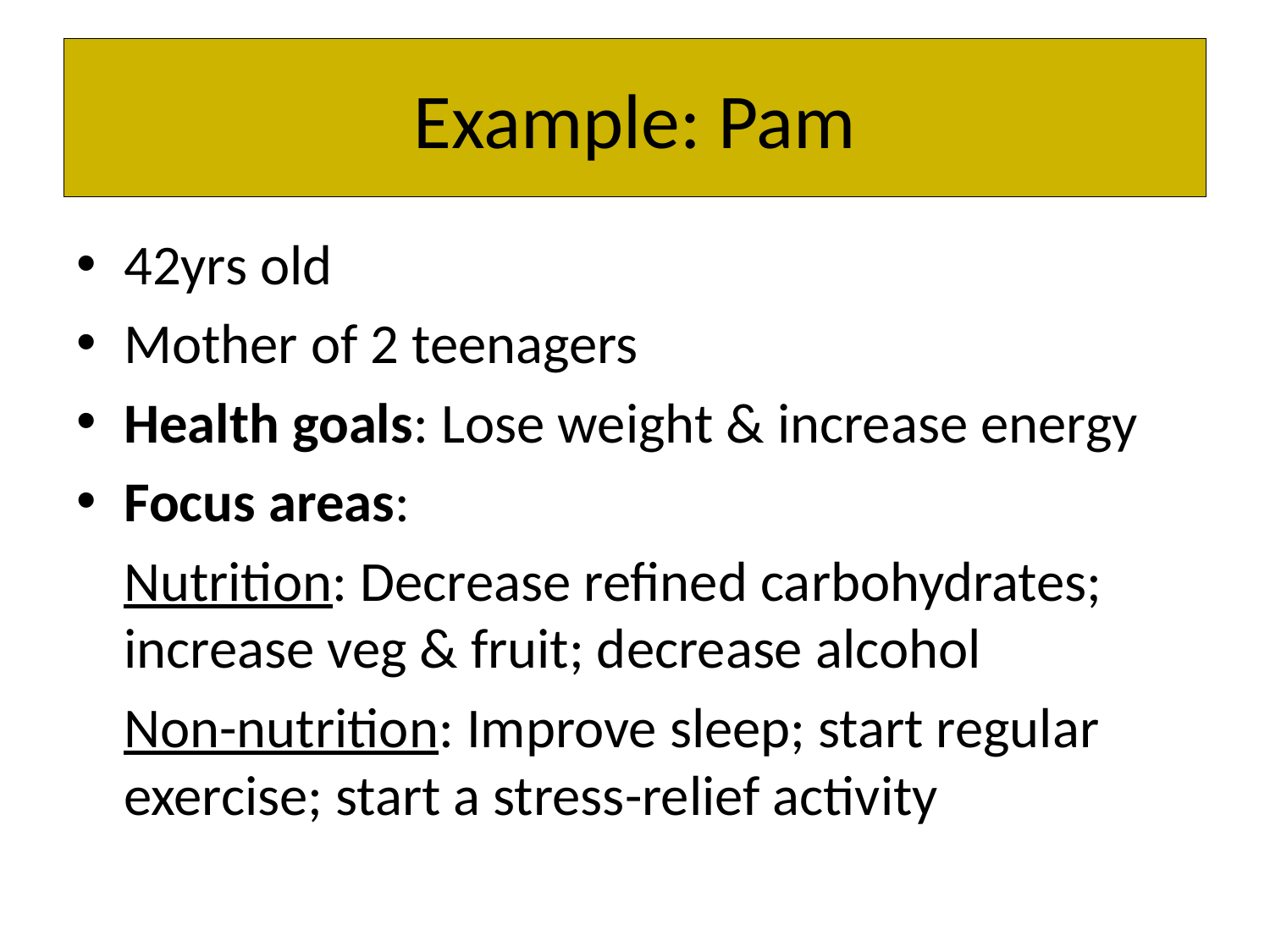

# Example: Pam
42yrs old
Mother of 2 teenagers
Health goals: Lose weight & increase energy
Focus areas:
	Nutrition: Decrease refined carbohydrates; increase veg & fruit; decrease alcohol
	Non-nutrition: Improve sleep; start regular exercise; start a stress-relief activity